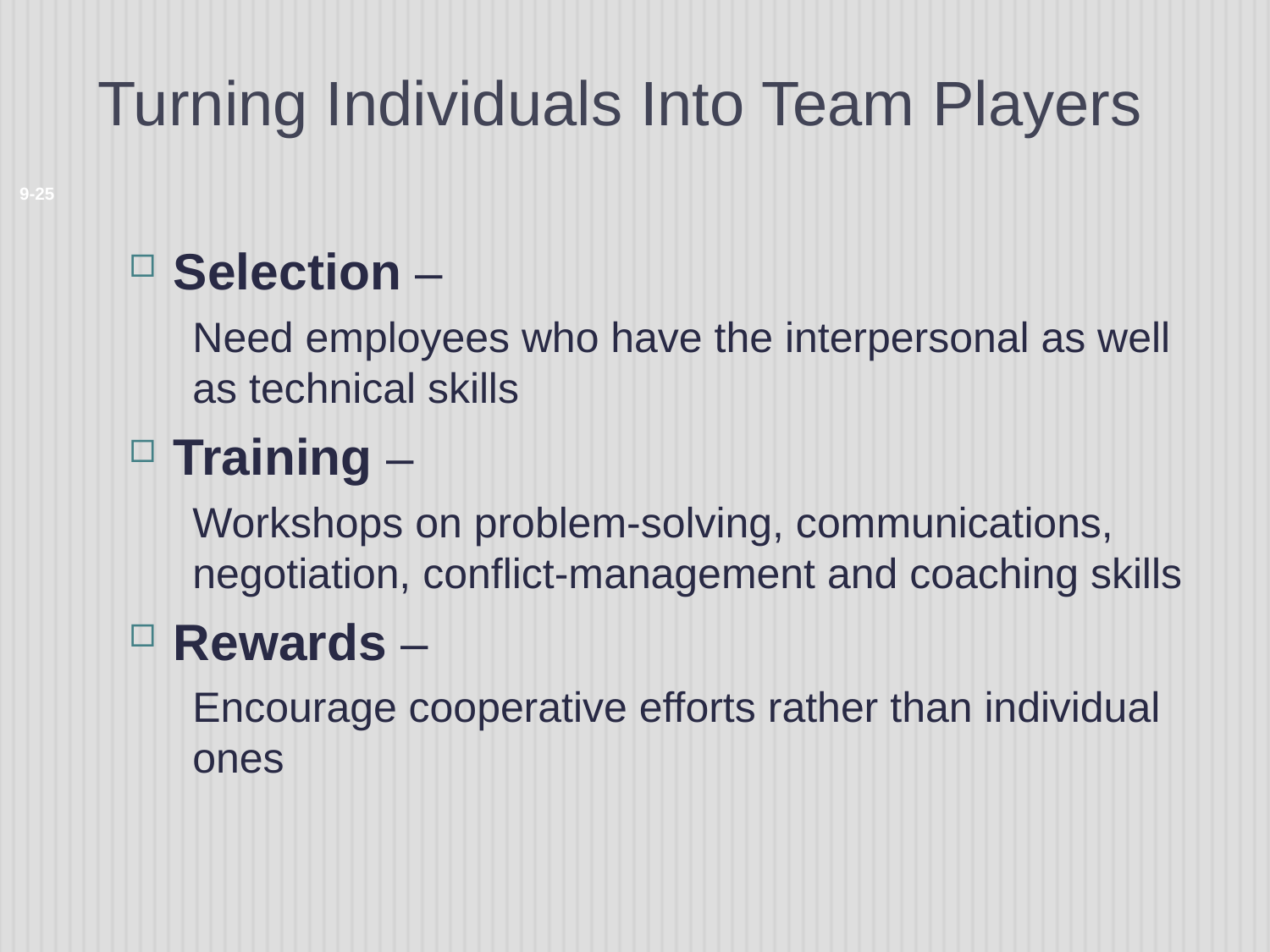

# Turning Individuals Into Team Players
9-25
Selection –
Need employees who have the interpersonal as well as technical skills
Training –
Workshops on problem-solving, communications, negotiation, conflict-management and coaching skills
Rewards –
Encourage cooperative efforts rather than individual ones